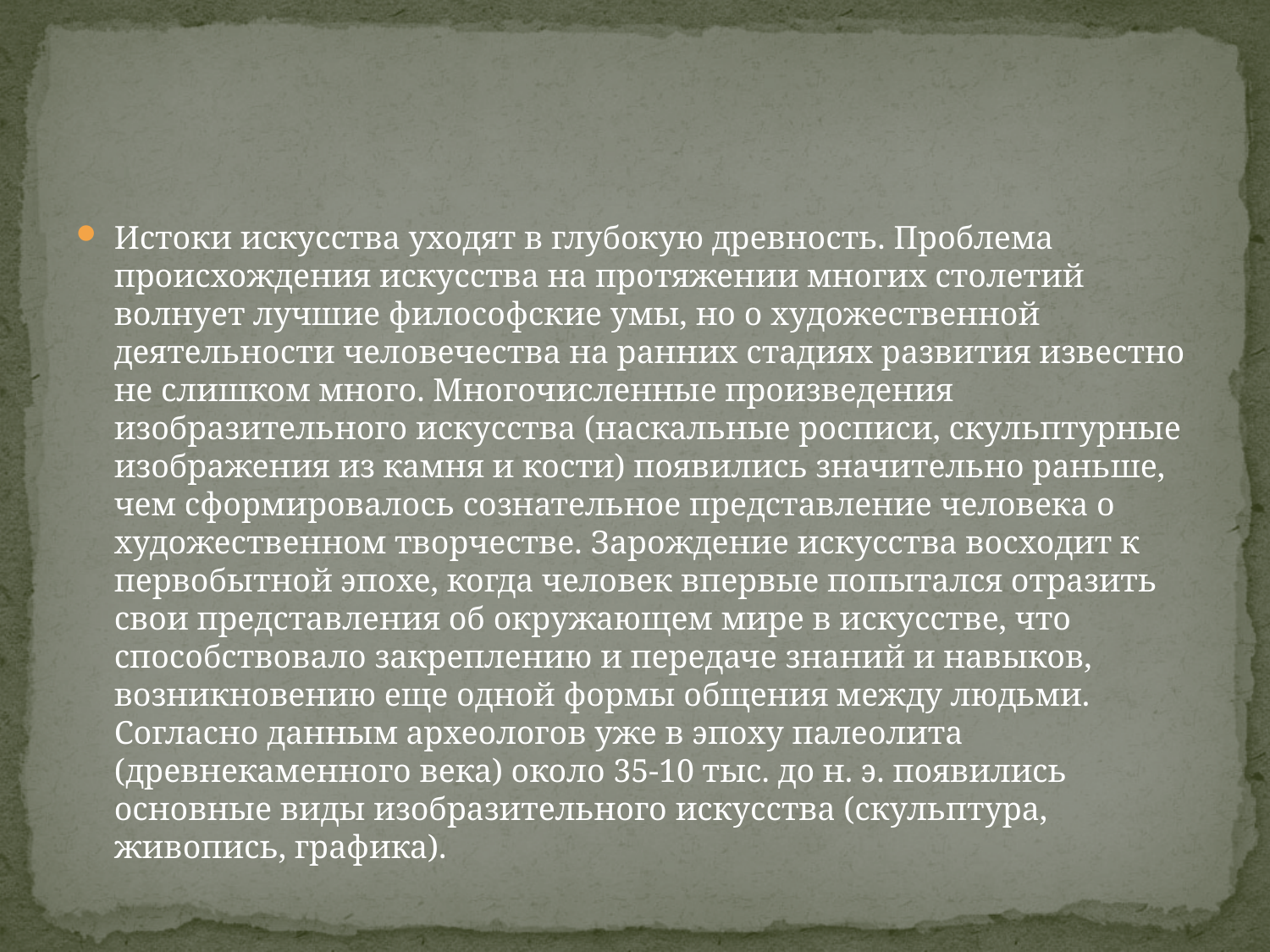

#
Истоки искусства уходят в глубокую древность. Проблема происхождения искусства на протяжении многих столетий волнует лучшие философские умы, но о художественной деятельности человечества на ранних стадиях развития известно не слишком много. Многочисленные произведения изобразительного искусства (наскальные росписи, скульптурные изображения из камня и кости) появились значительно раньше, чем сформировалось сознательное представление человека о художественном творчестве. Зарождение искусства восходит к первобытной эпохе, когда человек впервые попытался отразить свои представления об окружающем мире в искусстве, что способствовало закреплению и передаче знаний и навыков, возникновению еще одной формы общения между людьми. Согласно данным археологов уже в эпоху палеолита (древнекаменного века) около 35-10 тыс. до н. э. появились основные виды изобразительного искусства (скульптура, живопись, графика).